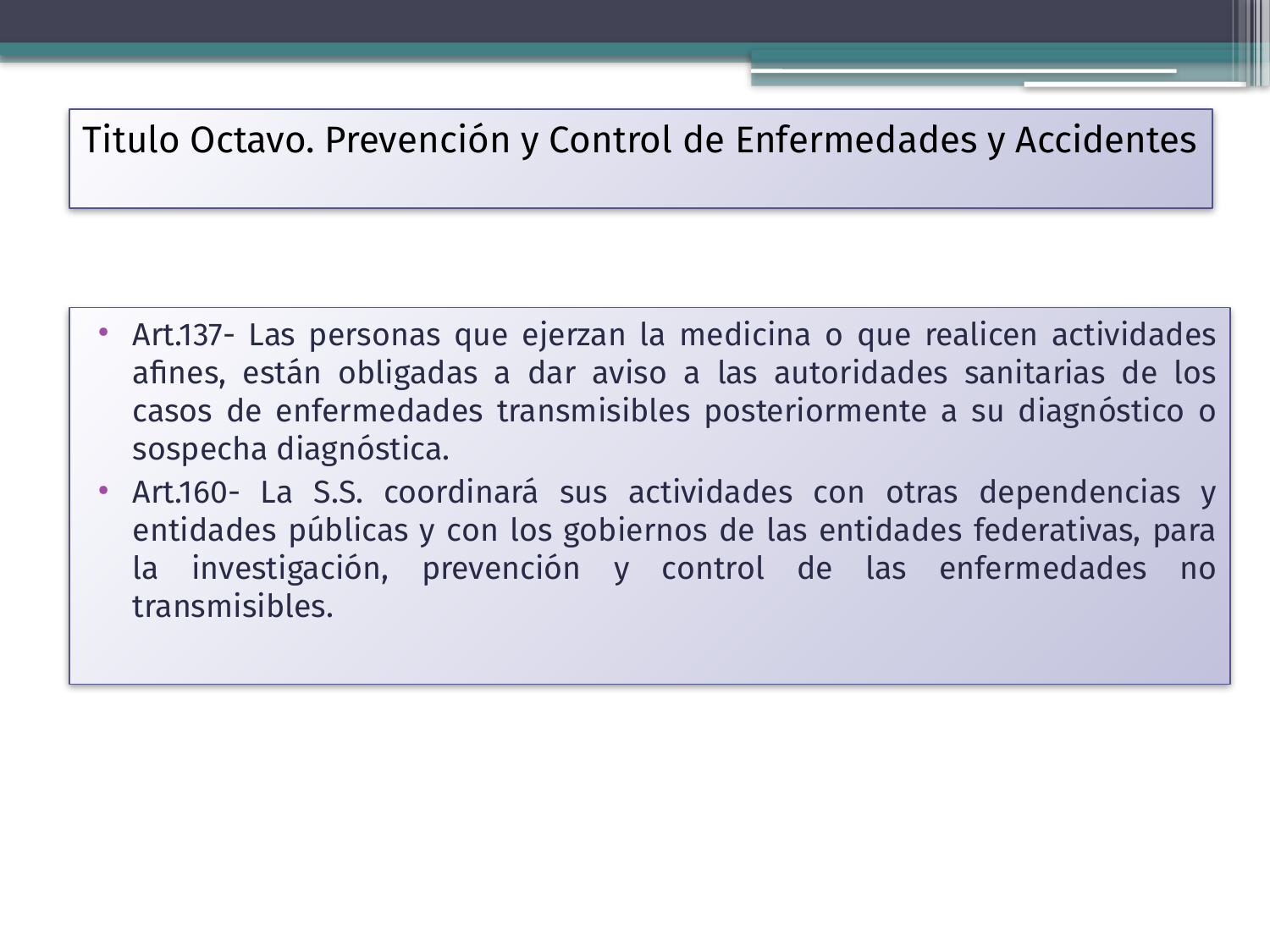

Titulo Octavo. Prevención y Control de Enfermedades y Accidentes
Art.137- Las personas que ejerzan la medicina o que realicen actividades afines, están obligadas a dar aviso a las autoridades sanitarias de los casos de enfermedades transmisibles posteriormente a su diagnóstico o sospecha diagnóstica.
Art.160- La S.S. coordinará sus actividades con otras dependencias y entidades públicas y con los gobiernos de las entidades federativas, para la investigación, prevención y control de las enfermedades no transmisibles.